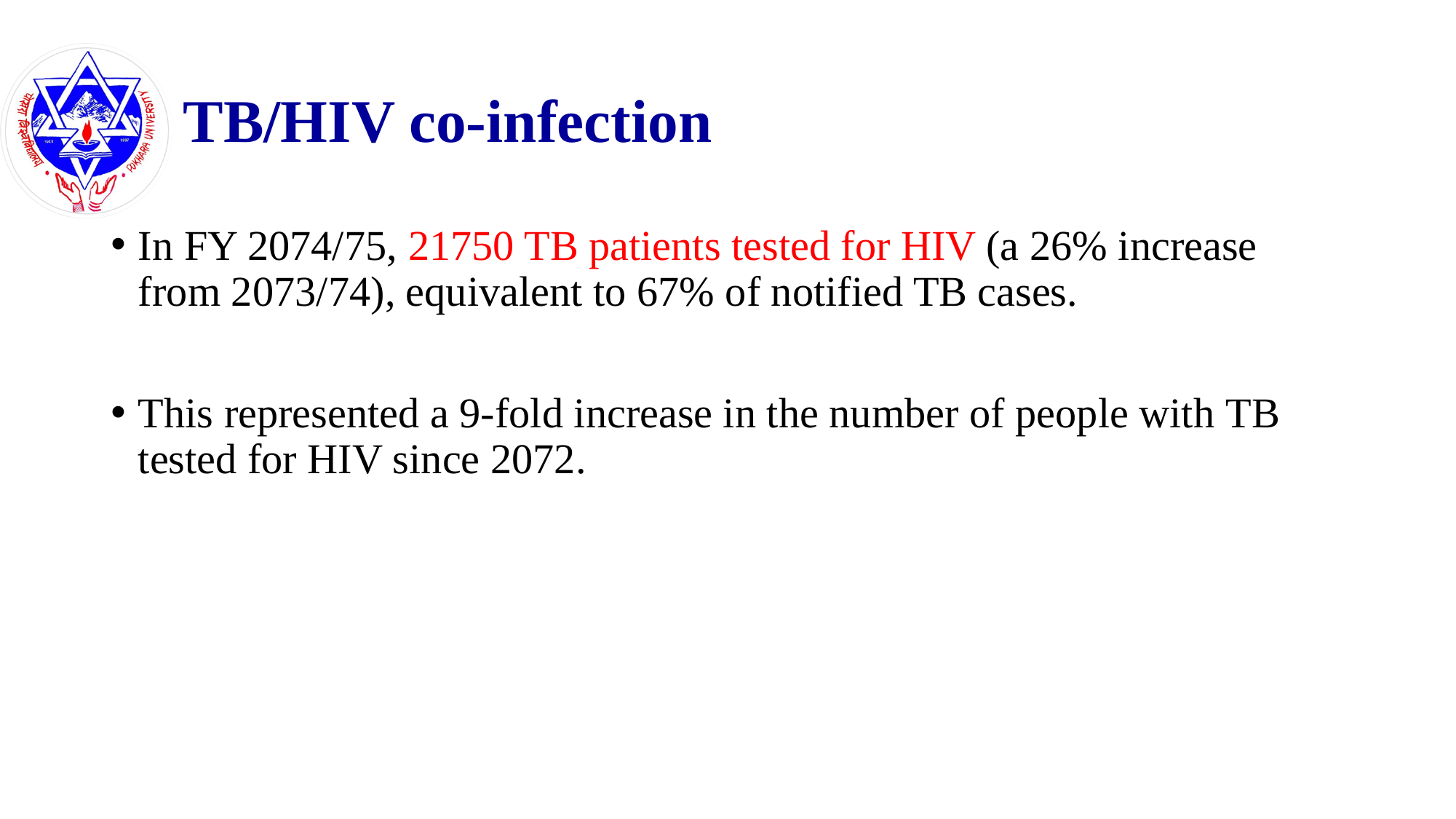

# TB/HIV co-infection
In FY 2074/75, 21750 TB patients tested for HIV (a 26% increase from 2073/74), equivalent to 67% of notified TB cases.

This represented a 9-fold increase in the number of people with TB tested for HIV since 2072.